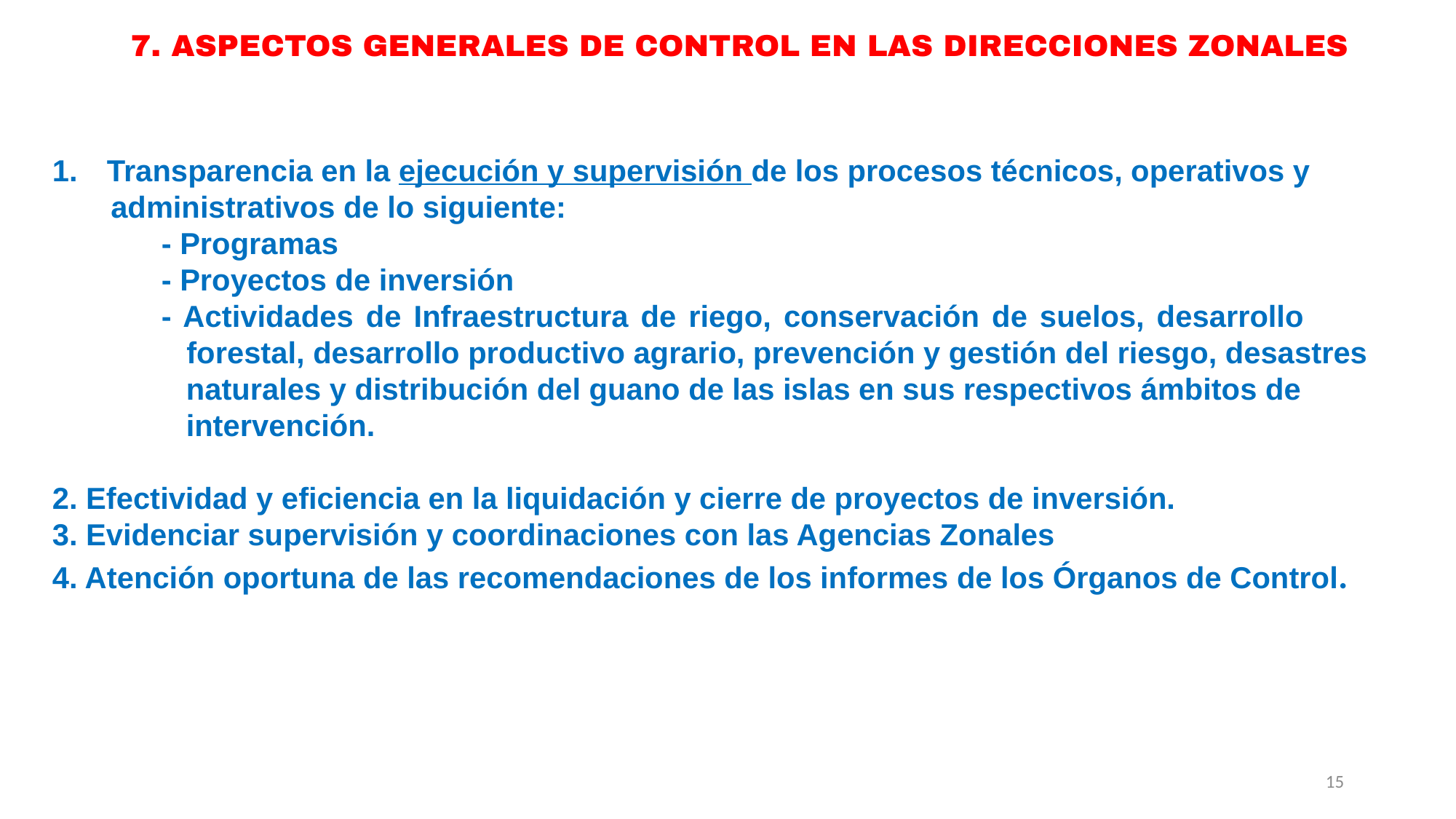

7. ASPECTOS GENERALES DE CONTROL EN LAS DIRECCIONES ZONALES

Transparencia en la ejecución y supervisión de los procesos técnicos, operativos y
       administrativos de lo siguiente:
	- Programas
	- Proyectos de inversión
	- Actividades de Infraestructura de riego, conservación de suelos, desarrollo  		   forestal, desarrollo productivo agrario, prevención y gestión del riesgo, desastres
                naturales y distribución del guano de las islas en sus respectivos ámbitos de
                intervención.

2. Efectividad y eficiencia en la liquidación y cierre de proyectos de inversión.
3. Evidenciar supervisión y coordinaciones con las Agencias Zonales
4. Atención oportuna de las recomendaciones de los informes de los Órganos de Control.
OPERATIVOS
15